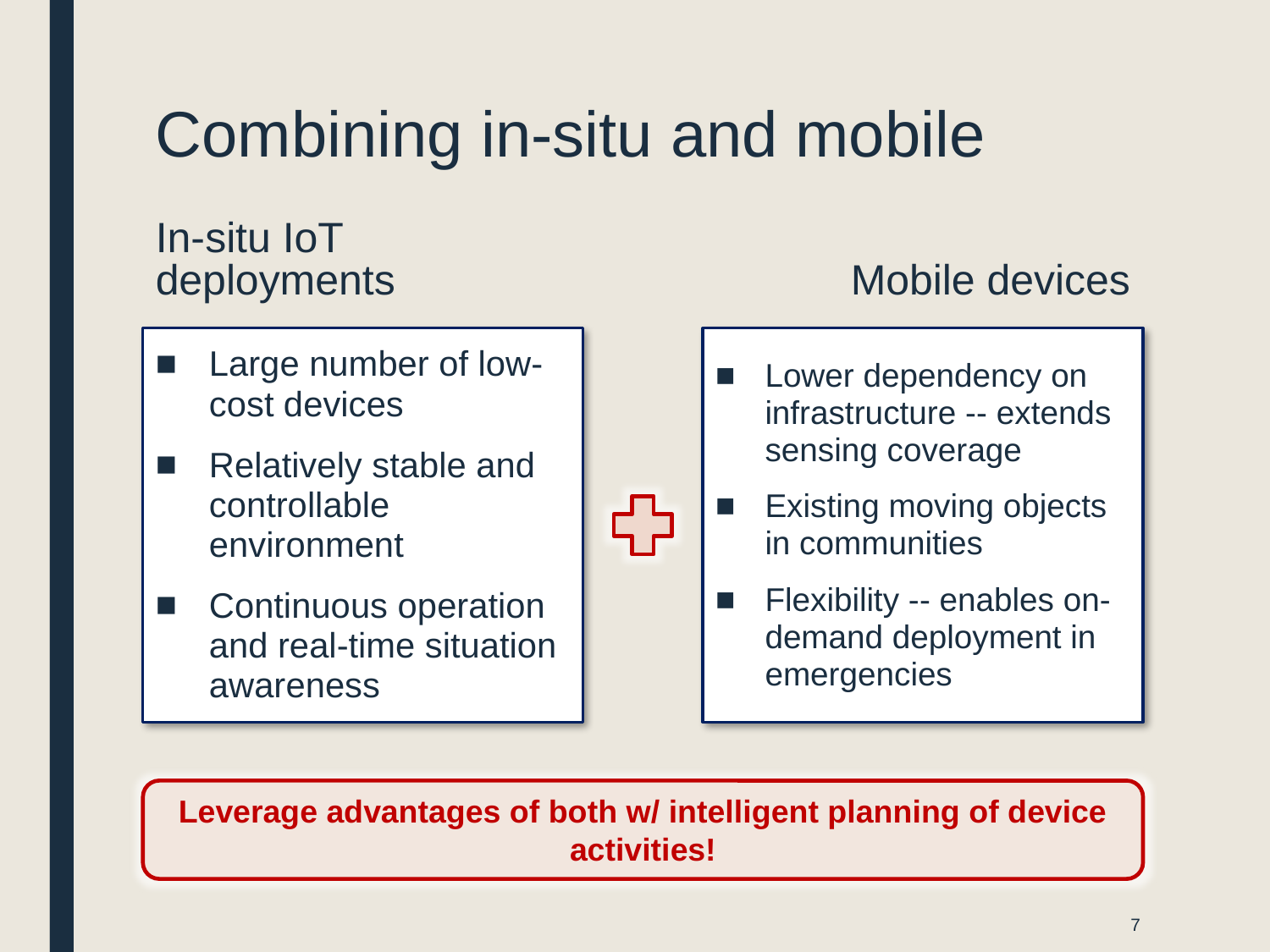

# Combining in-situ and mobile
In-situ IoT deployments
Mobile devices
Large number of low-cost devices
Relatively stable and controllable environment
Continuous operation and real-time situation awareness
Lower dependency on infrastructure -- extends sensing coverage
Existing moving objects in communities
Flexibility -- enables on-demand deployment in emergencies

Leverage advantages of both w/ intelligent planning of device activities!
7